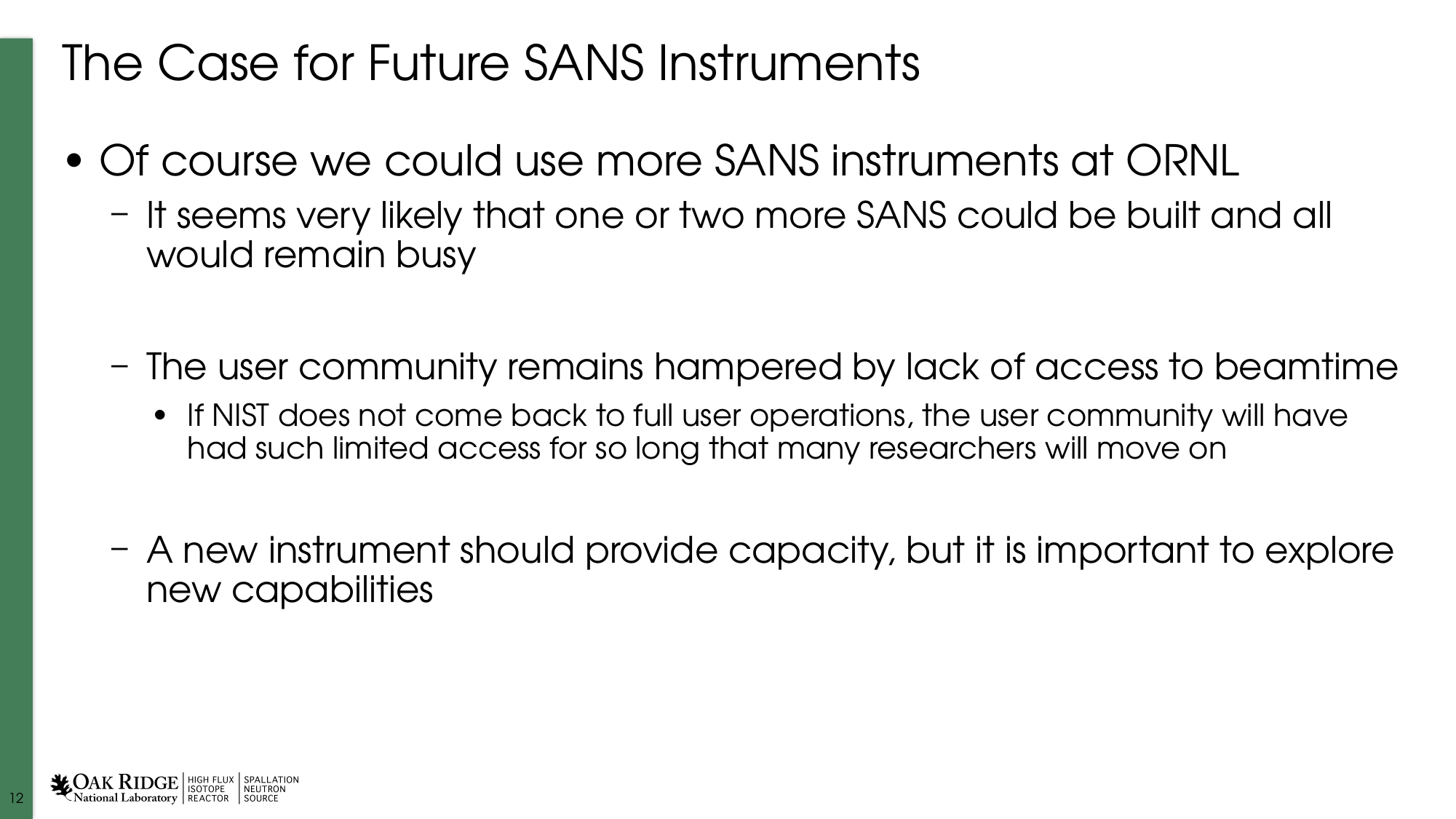

# The Case for Future SANS Instruments
Of course we could use more SANS instruments at ORNL
It seems very likely that one or two more SANS could be built and all would remain busy

The user community remains hampered by lack of access to beamtime
If NIST does not come back to full user operations, the user community will have had such limited access for so long that many researchers will move on

A new instrument should provide capacity, but it is important to explore new capabilities